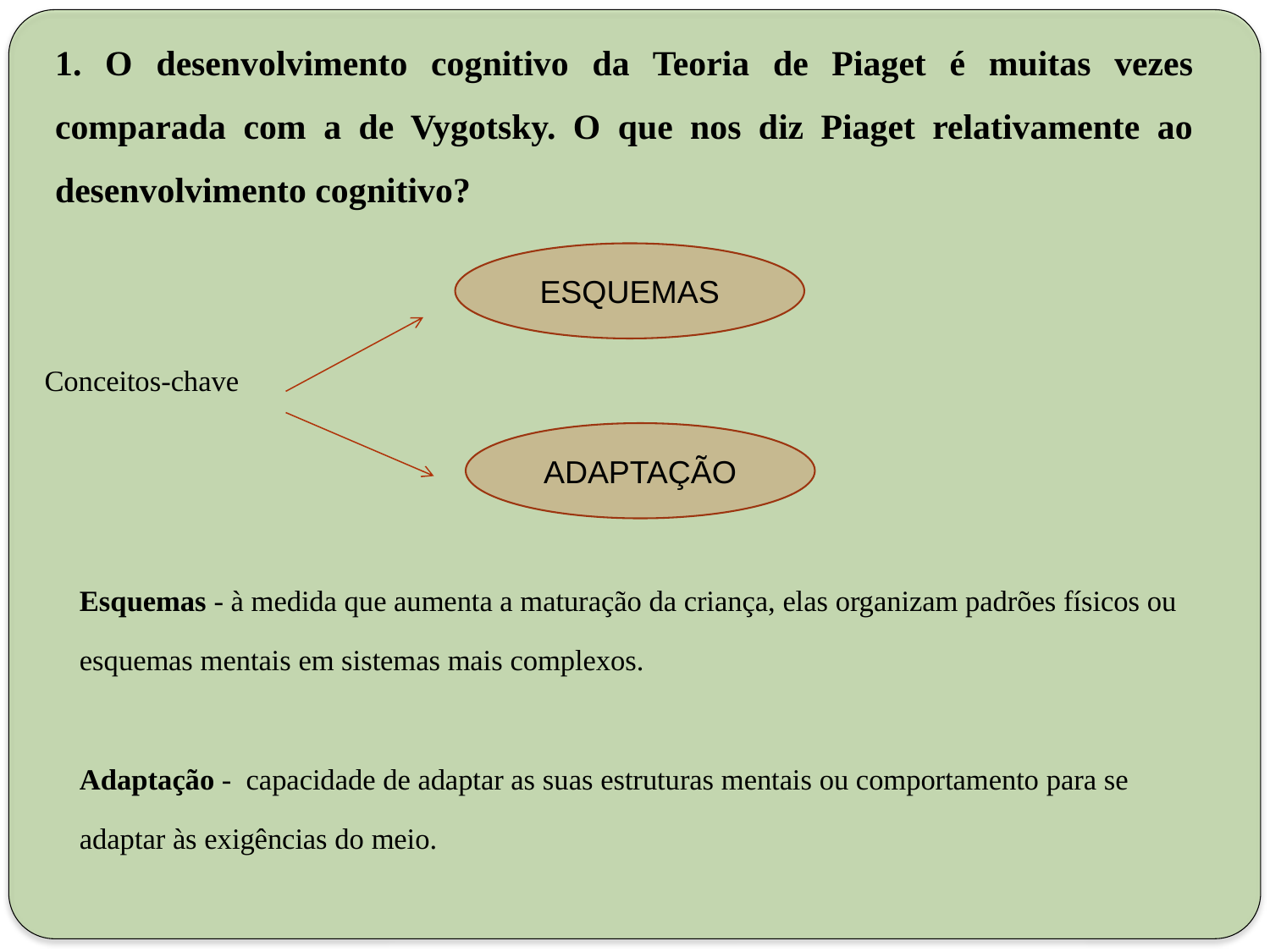

# 1. O desenvolvimento cognitivo da Teoria de Piaget é muitas vezes comparada com a de Vygotsky. O que nos diz Piaget relativamente ao desenvolvimento cognitivo?

Conceitos-chave

	Esquemas - à medida que aumenta a maturação da criança, elas organizam padrões físicos ou esquemas mentais em sistemas mais complexos.

	Adaptação -  capacidade de adaptar as suas estruturas mentais ou comportamento para se adaptar às exigências do meio.
ESQUEMAS
ADAPTAÇÃO